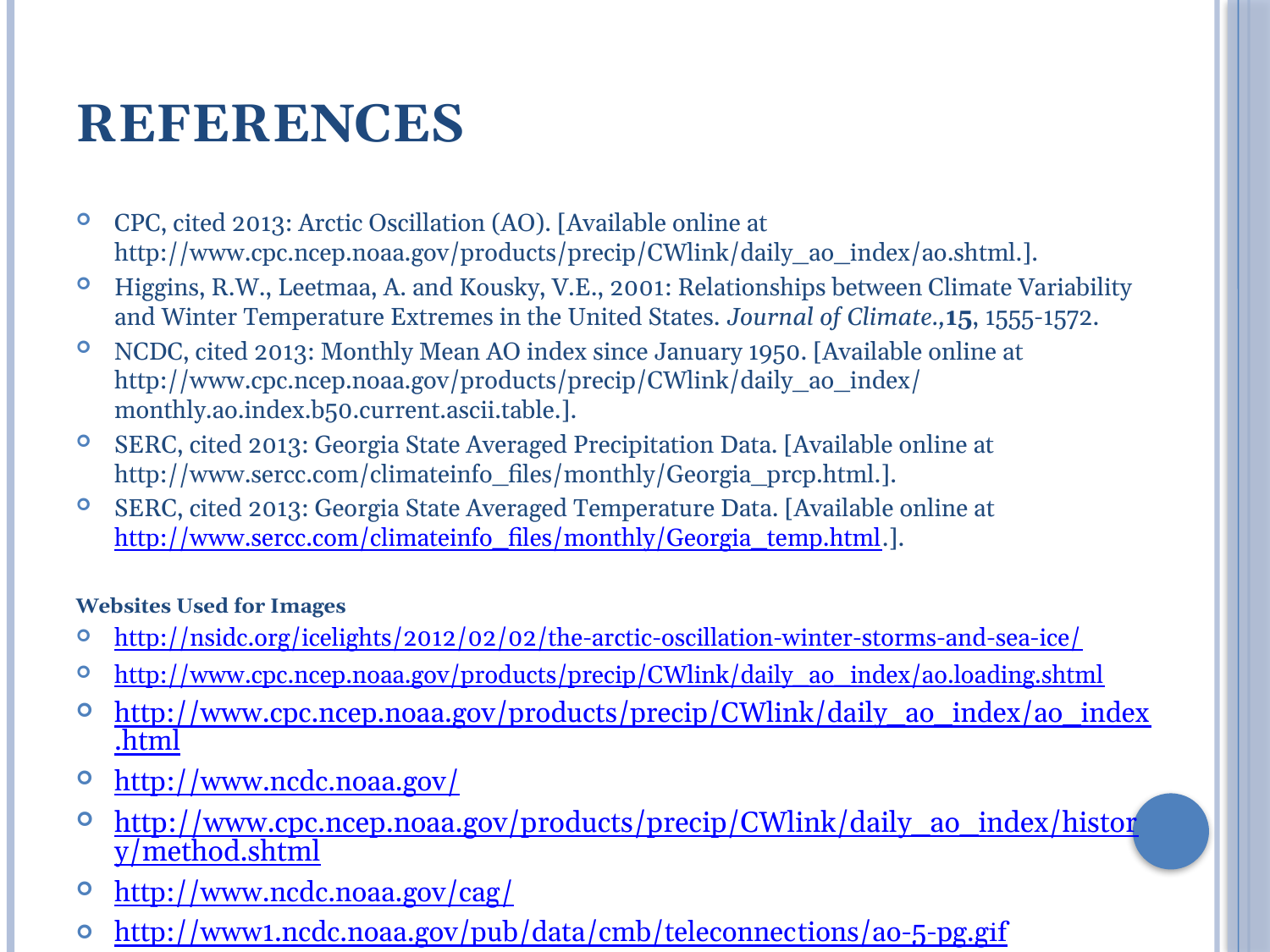

# REFERENCES
CPC, cited 2013: Arctic Oscillation (AO). [Available online at http://www.cpc.ncep.noaa.gov/products/precip/CWlink/daily_ao_index/ao.shtml.].
Higgins, R.W., Leetmaa, A. and Kousky, V.E., 2001: Relationships between Climate Variability and Winter Temperature Extremes in the United States. Journal of Climate.,15, 1555-1572.
NCDC, cited 2013: Monthly Mean AO index since January 1950. [Available online at http://www.cpc.ncep.noaa.gov/products/precip/CWlink/daily_ao_index/monthly.ao.index.b50.current.ascii.table.].
SERC, cited 2013: Georgia State Averaged Precipitation Data. [Available online at http://www.sercc.com/climateinfo_files/monthly/Georgia_prcp.html.].
SERC, cited 2013: Georgia State Averaged Temperature Data. [Available online at http://www.sercc.com/climateinfo_files/monthly/Georgia_temp.html.].

Websites Used for Images
http://nsidc.org/icelights/2012/02/02/the-arctic-oscillation-winter-storms-and-sea-ice/
http://www.cpc.ncep.noaa.gov/products/precip/CWlink/daily_ao_index/ao.loading.shtml
http://www.cpc.ncep.noaa.gov/products/precip/CWlink/daily_ao_index/ao_index.html
http://www.ncdc.noaa.gov/
http://www.cpc.ncep.noaa.gov/products/precip/CWlink/daily_ao_index/history/method.shtml
http://www.ncdc.noaa.gov/cag/
http://www1.ncdc.noaa.gov/pub/data/cmb/teleconnections/ao-5-pg.gif